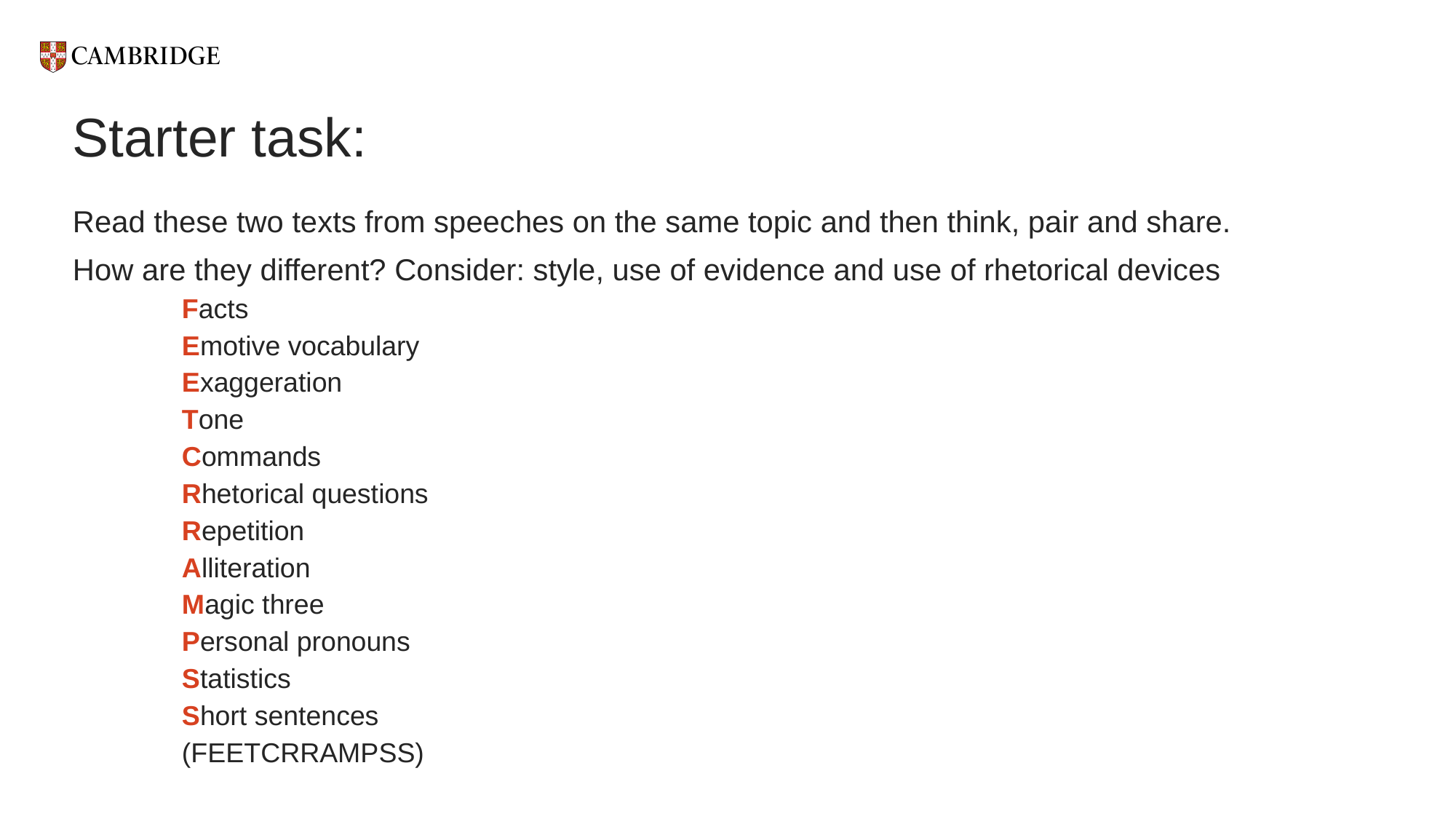

# Starter task:
Read these two texts from speeches on the same topic and then think, pair and share.
How are they different? Consider: style, use of evidence and use of rhetorical devices
Facts
Emotive vocabulary
Exaggeration
Tone
Commands
Rhetorical questions
Repetition
Alliteration
Magic three
Personal pronouns
Statistics
Short sentences
(FEETCRRAMPSS)